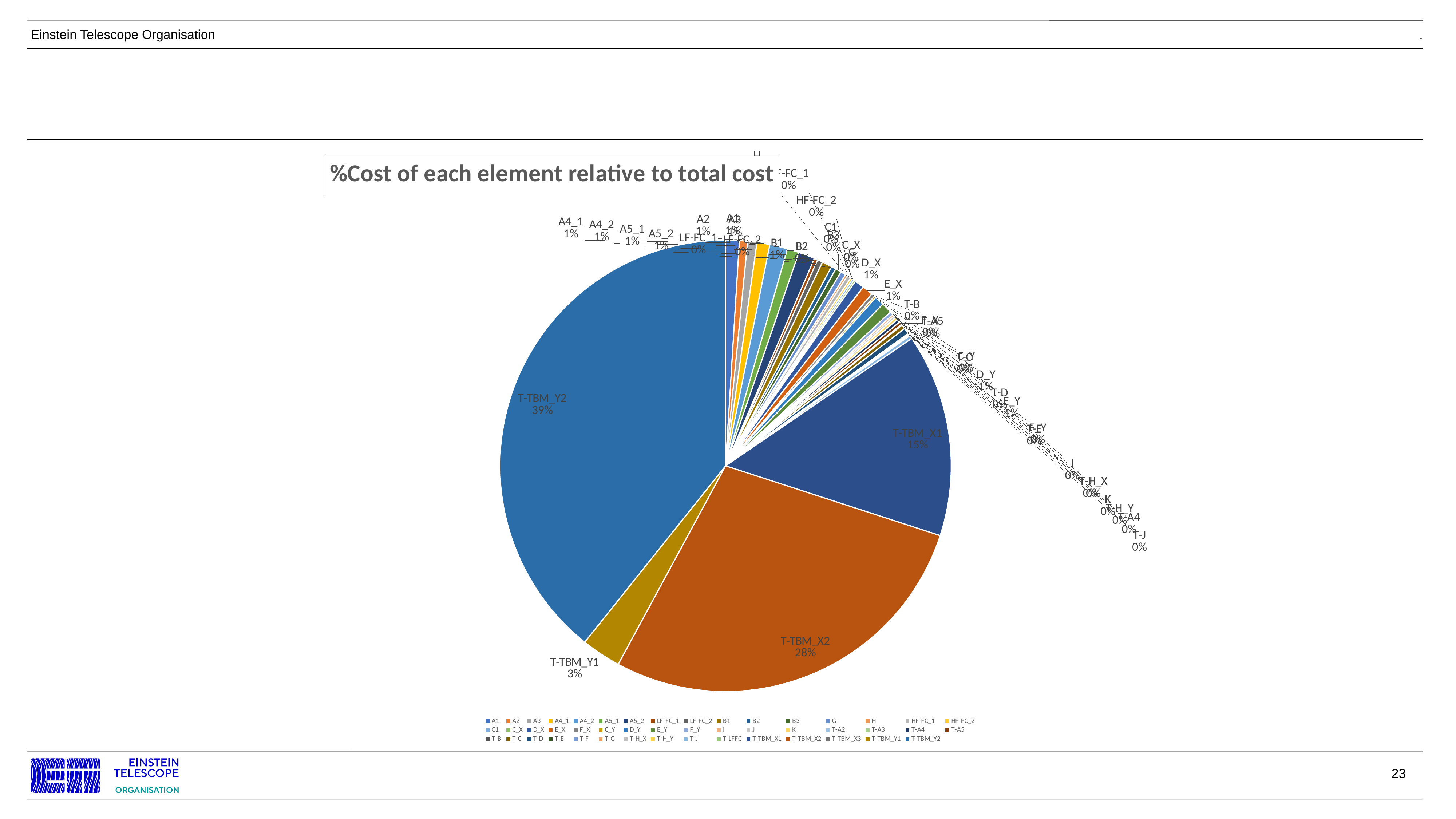

#

### Chart: %Cost of each element relative to total cost

| Category |  |
|---|---|
| A1 | 14187249.999999998 |
| A2 | 8435901.0 |
| A3 | 9569521.375000002 |
| A4_1 | 13256929.962499999 |
| A4_2 | 18512225.9375 |
| A5_1 | 12202549.899999999 |
| A5_2 | 16964737.75 |
| LF-FC_1 | 3570406.2500000005 |
| LF-FC_2 | 5434750.0 |
| B1 | 10380486.2375 |
| B2 | 4932663.05 |
| B3 | 6081339.5600000005 |
| G | 5508875.0 |
| H | 2157000.0000000005 |
| HF-FC_1 | 4015125.0 |
| HF-FC_2 | 2129976.5812499993 |
| C1 | 1953000.0 |
| C_X | 1871400.0000000005 |
| D_X | 9849675.924999999 |
| E_X | 11208250.0 |
| F_X | 3552441.999999999 |
| C_Y | 1871400.0000000005 |
| D_Y | 9849675.924999999 |
| E_Y | 11208250.0 |
| F_Y | 3552441.999999999 |
| I | 1995500.0 |
| J | 2131103.0 |
| K | 2691500.0 |
| T-A2 | 0.0 |
| T-A3 | 0.0 |
| T-A4 | 3413877.5 |
| T-A5 | 3155586.5625 |
| T-B | 861169.875 |
| T-C | 4368251.75 |
| T-D | 6212550.0 |
| T-E | 464242.25000000006 |
| T-F | 0.0 |
| T-G | 0.0 |
| T-H_X | 1135048.25 |
| T-H_Y | 1135048.25 |
| T-J | 3492787.499999999 |
| T-LFFC | 0.0 |
| T-TBM_X1 | 210370448.76 |
| T-TBM_X2 | 403132319.695 |
| T-TBM_X3 | 0.0 |
| T-TBM_Y1 | 40987288.167 |
| T-TBM_Y2 | 567662189.326 |
23